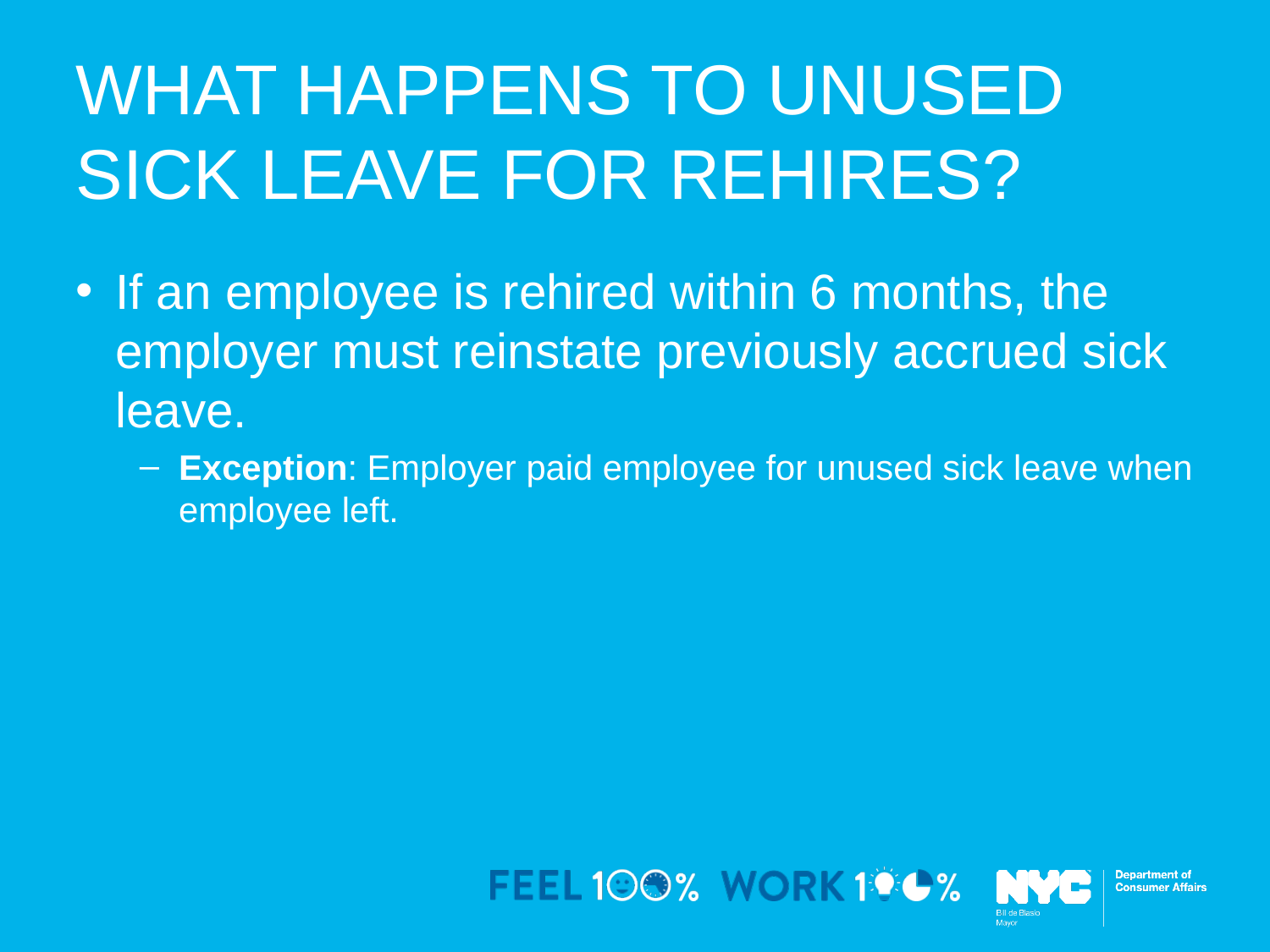

# WHAT HAPPENS TO Unused sick leave FOR RehireS?
If an employee is rehired within 6 months, the employer must reinstate previously accrued sick leave.
Exception: Employer paid employee for unused sick leave when employee left.